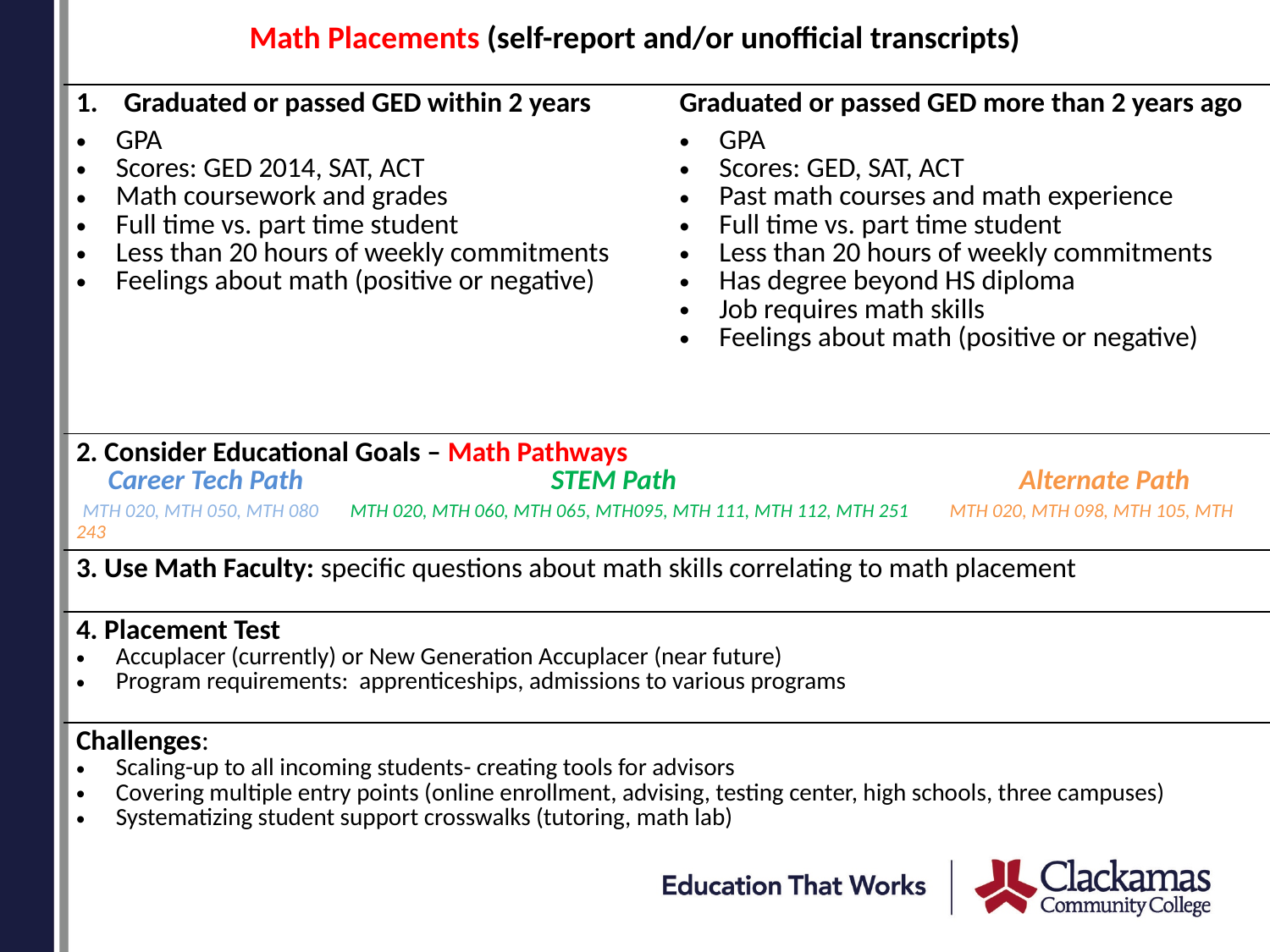

# Math Placements (self-report and/or unofficial transcripts)
| Graduated or passed GED within 2 years GPA Scores: GED 2014, SAT, ACT Math coursework and grades Full time vs. part time student Less than 20 hours of weekly commitments Feelings about math (positive or negative) | Graduated or passed GED more than 2 years ago GPA Scores: GED, SAT, ACT Past math courses and math experience Full time vs. part time student Less than 20 hours of weekly commitments Has degree beyond HS diploma Job requires math skills Feelings about math (positive or negative) |
| --- | --- |
| 2. Consider Educational Goals – Math Pathways Career Tech Path STEM Path Alternate Path MTH 020, MTH 050, MTH 080 MTH 020, MTH 060, MTH 065, MTH095, MTH 111, MTH 112, MTH 251 MTH 020, MTH 098, MTH 105, MTH 243 |  |
| 3. Use Math Faculty: specific questions about math skills correlating to math placement |  |
| 4. Placement Test Accuplacer (currently) or New Generation Accuplacer (near future) Program requirements: apprenticeships, admissions to various programs |  |
| Challenges: Scaling-up to all incoming students- creating tools for advisors Covering multiple entry points (online enrollment, advising, testing center, high schools, three campuses) Systematizing student support crosswalks (tutoring, math lab) |  |